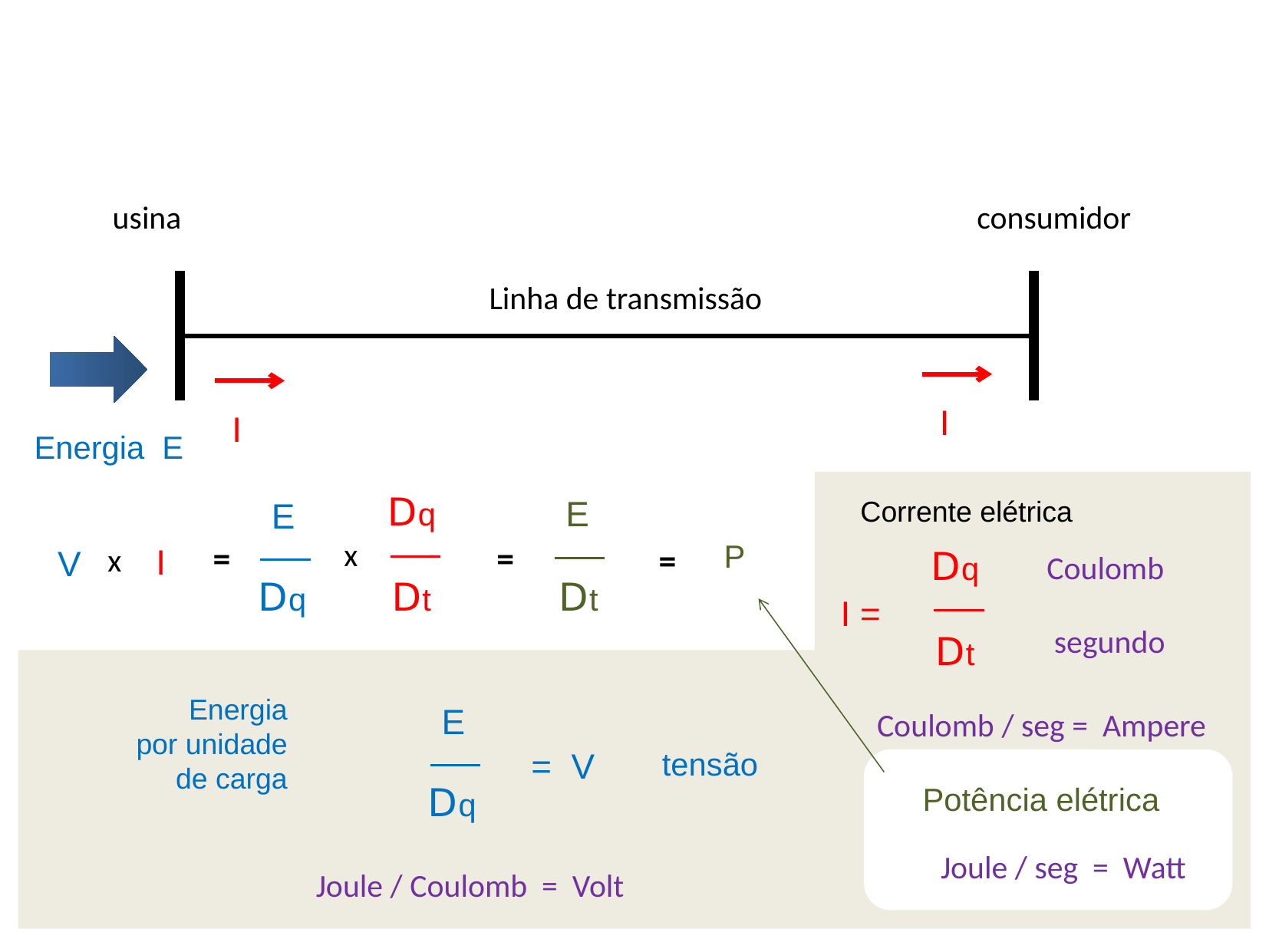

usina
consumidor
Linha de transmissão

I
I
Energia  E

Δ q
E
Corrente elétrica
E
x
=
P
=
=
I
x
V
Δ q
Coulomb
Δ q
Δ t
Δ t
I =
segundo
Δ t
Energia
por unidade
de carga
E
Coulomb / seg =  Ampere
=  V
tensão

Δ q
Potência elétrica
Joule / seg  =  Watt
Joule / Coulomb  =  Volt